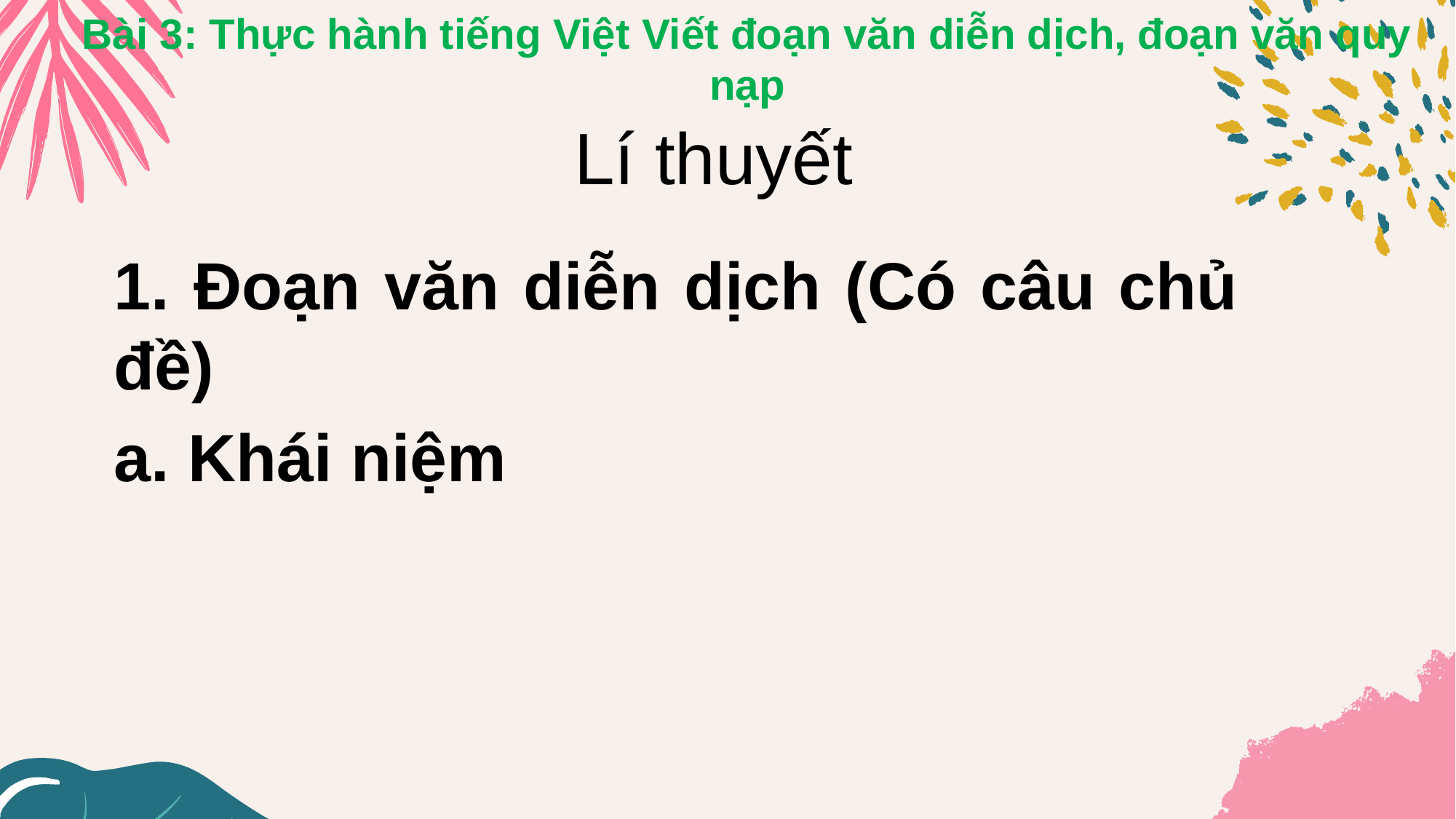

Bài 3: Thực hành tiếng Việt Viết đoạn văn diễn dịch, đoạn văn quy nạp

Lí thuyết
1. Đoạn văn diễn dịch (Có câu chủ đề)
a. Khái niệm